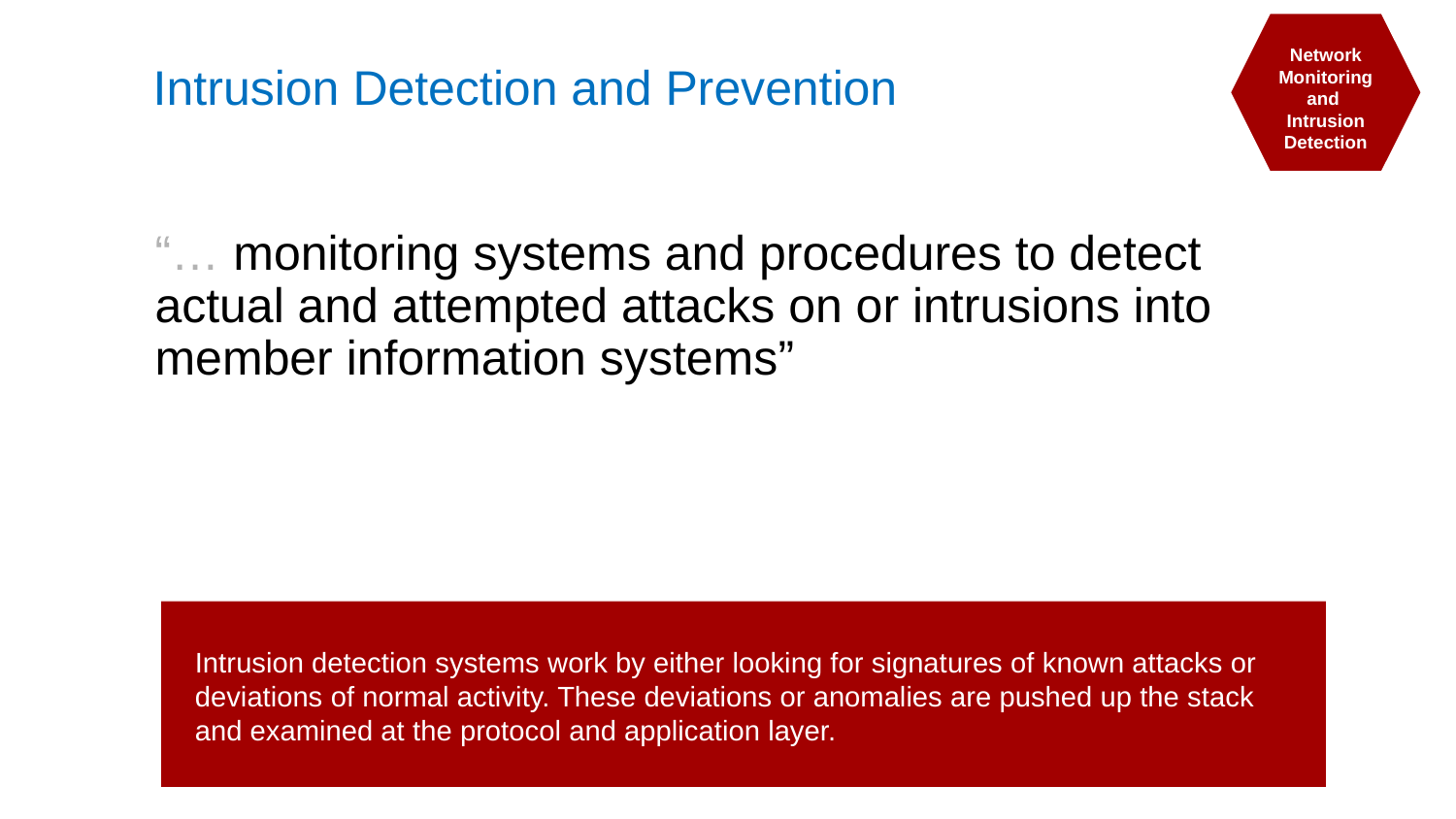

Network
Monitoring and
Intrusion Detection
Intrusion Detection and Prevention
01
06
“… monitoring systems and procedures to detect actual and attempted attacks on or intrusions into member information systems”
Respect & Best Service for our Customers

Intrusion detection systems work by either looking for signatures of known attacks or deviations of normal activity. These deviations or anomalies are pushed up the stack and examined at the protocol and application layer.